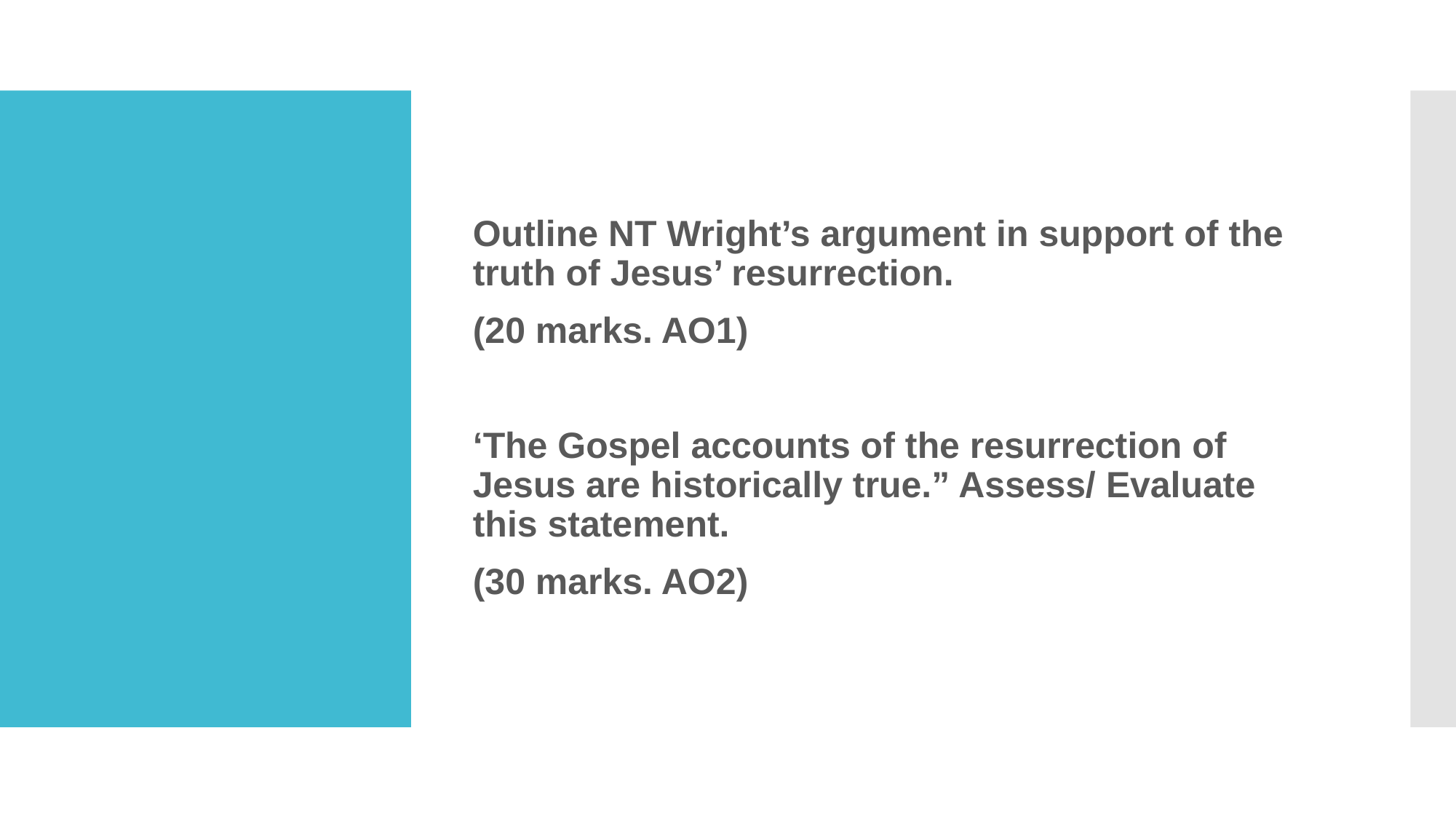

Outline NT Wright’s argument in support of the truth of Jesus’ resurrection.
(20 marks. AO1)

‘The Gospel accounts of the resurrection of Jesus are historically true.” Assess/ Evaluate this statement.
(30 marks. AO2)